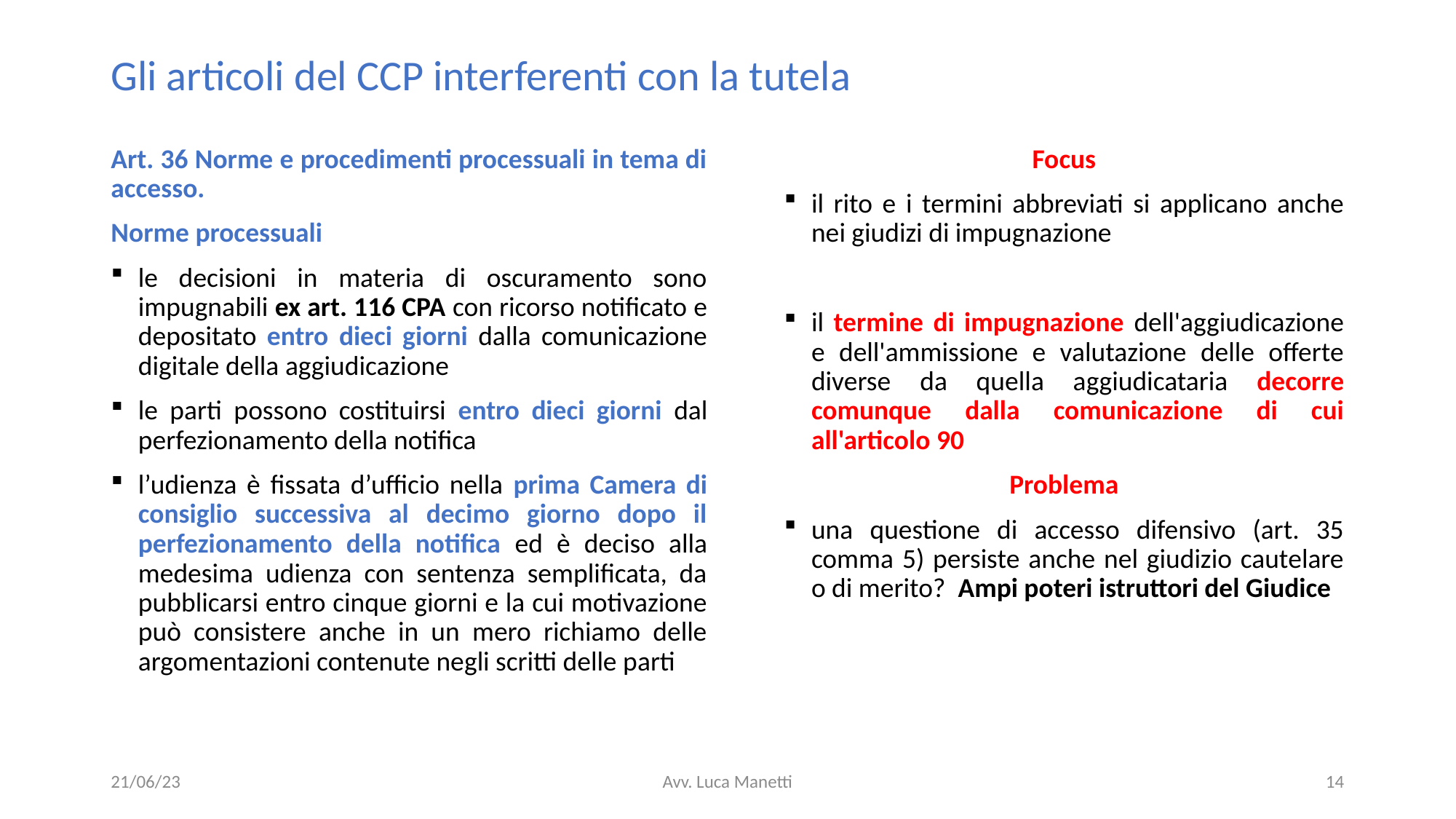

# Gli articoli del CCP interferenti con la tutela
Art. 36 Norme e procedimenti processuali in tema di accesso.
Norme processuali
le decisioni in materia di oscuramento sono impugnabili ex art. 116 CPA con ricorso notificato e depositato entro dieci giorni dalla comunicazione digitale della aggiudicazione
le parti possono costituirsi entro dieci giorni dal perfezionamento della notifica
l’udienza è fissata d’ufficio nella prima Camera di consiglio successiva al decimo giorno dopo il perfezionamento della notifica ed è deciso alla medesima udienza con sentenza semplificata, da pubblicarsi entro cinque giorni e la cui motivazione può consistere anche in un mero richiamo delle argomentazioni contenute negli scritti delle parti
Focus
il rito e i termini abbreviati si applicano anche nei giudizi di impugnazione

il termine di impugnazione dell'aggiudicazione e dell'ammissione e valutazione delle offerte diverse da quella aggiudicataria decorre comunque dalla comunicazione di cui all'articolo 90
Problema
una questione di accesso difensivo (art. 35 comma 5) persiste anche nel giudizio cautelare o di merito?  Ampi poteri istruttori del Giudice
21/06/23
Avv. Luca Manetti
14